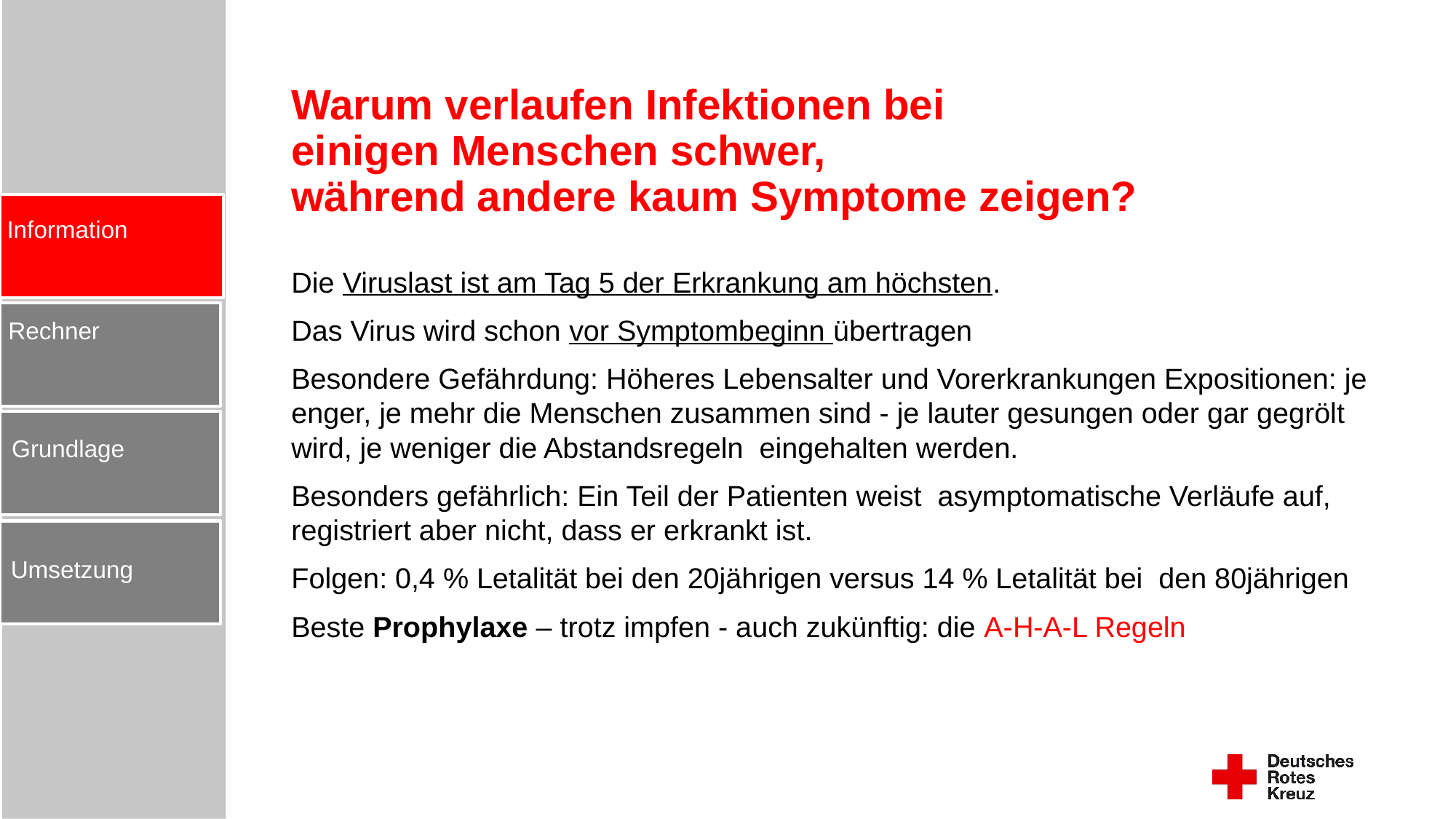

Warum verlaufen Infektionen bei
einigen Menschen schwer,
während andere kaum Symptome zeigen?

Information
Die Viruslast ist am Tag 5 der Erkrankung am höchsten.
Das Virus wird schon vor Symptombeginn übertragen
Besondere Gefährdung: Höheres Lebensalter und Vorerkrankungen Expositionen: je enger, je mehr die Menschen zusammen sind - je lauter gesungen oder gar gegrölt wird, je weniger die Abstandsregeln  eingehalten werden.
Besonders gefährlich: Ein Teil der Patienten weist  asymptomatische Verläufe auf, registriert aber nicht, dass er erkrankt ist.
Folgen: 0,4 % Letalität bei den 20jährigen versus 14 % Letalität bei  den 80jährigen
Beste Prophylaxe – trotz impfen - auch zukünftig: die A-H-A-L Regeln

Rechner

Grundlage

Umsetzung